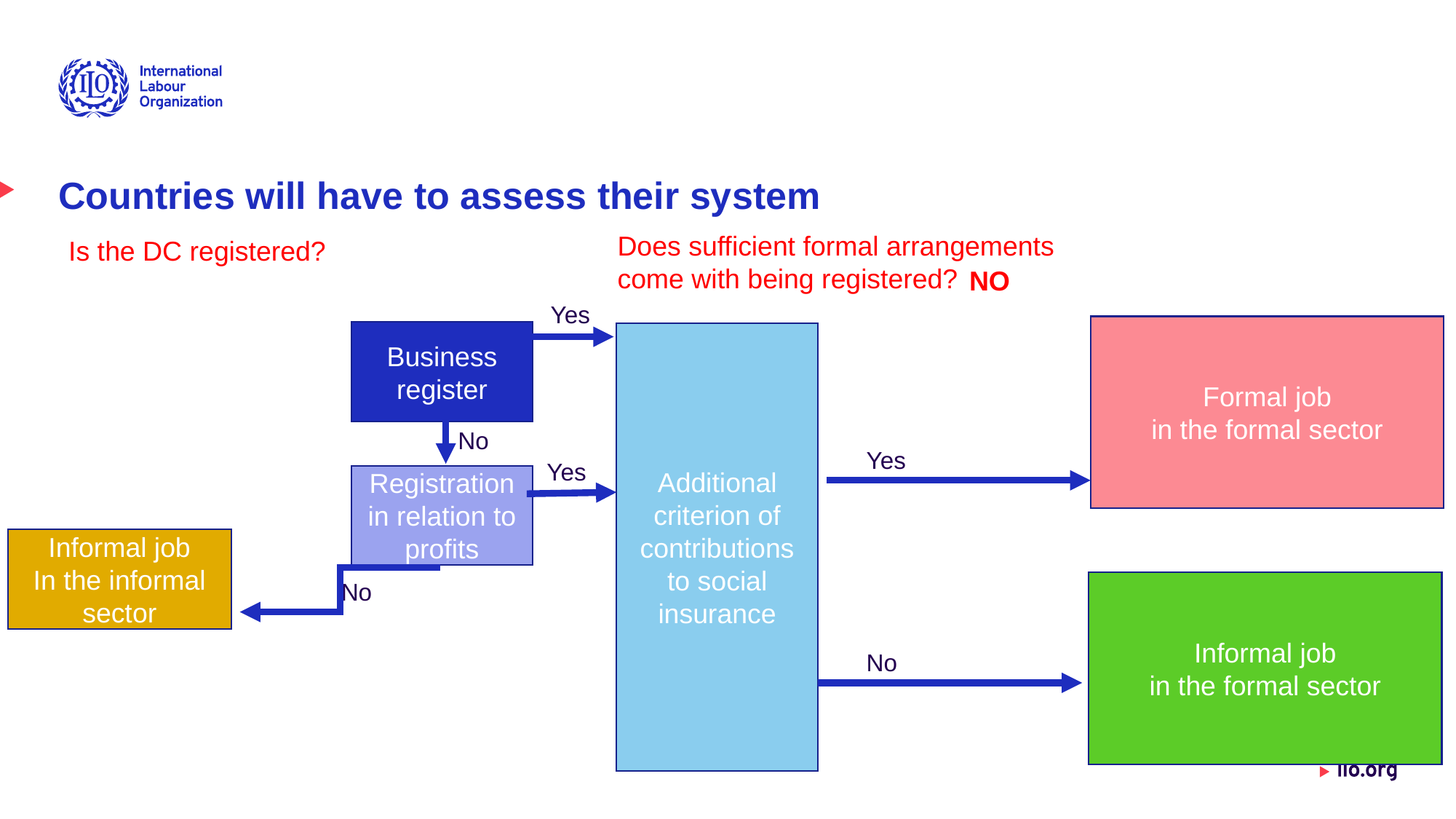

# Countries will have to assess their system
Does sufficient formal arrangements come with being registered?
Is the DC registered?
NO

Yes
Formal job
in the formal sector
Business register
Additional criterion of contributions to social insurance
No
Yes
Yes
Registration in relation to profits
Informal job
In the informal sector
No
Informal job
in the formal sector
No